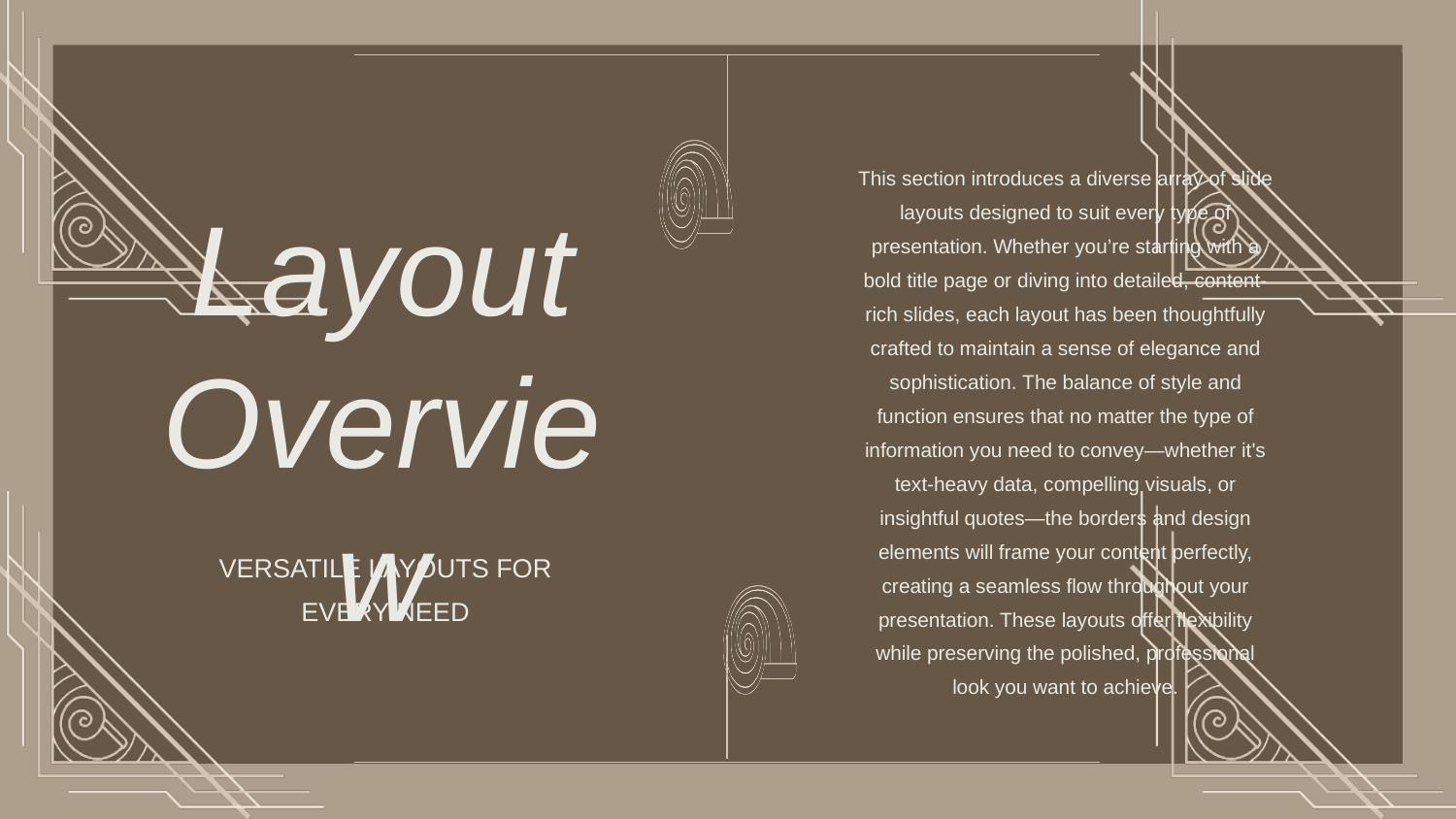

This section introduces a diverse array of slide layouts designed to suit every type of presentation. Whether you’re starting with a bold title page or diving into detailed, content-rich slides, each layout has been thoughtfully crafted to maintain a sense of elegance and sophistication. The balance of style and function ensures that no matter the type of information you need to convey—whether it's text-heavy data, compelling visuals, or insightful quotes—the borders and design elements will frame your content perfectly, creating a seamless flow throughout your presentation. These layouts offer flexibility while preserving the polished, professional look you want to achieve.

Layout
Overview

VERSATILE LAYOUTS FOR EVERY NEED